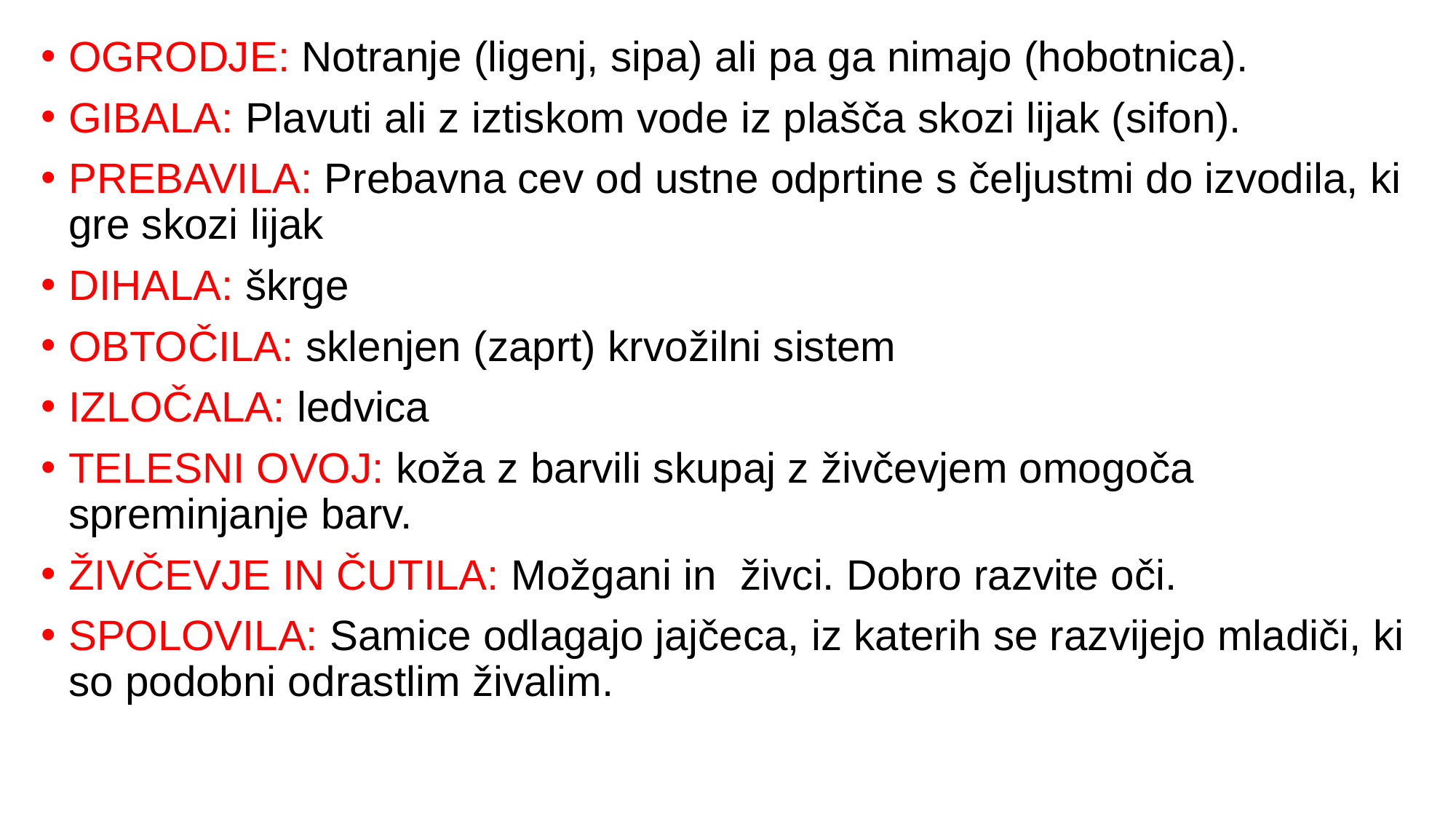

OGRODJE: Notranje (ligenj, sipa) ali pa ga nimajo (hobotnica).
GIBALA: Plavuti ali z iztiskom vode iz plašča skozi lijak (sifon).
PREBAVILA: Prebavna cev od ustne odprtine s čeljustmi do izvodila, ki gre skozi lijak
DIHALA: škrge
OBTOČILA: sklenjen (zaprt) krvožilni sistem
IZLOČALA: ledvica
TELESNI OVOJ: koža z barvili skupaj z živčevjem omogoča spreminjanje barv.
ŽIVČEVJE IN ČUTILA: Možgani in  živci. Dobro razvite oči.
SPOLOVILA: Samice odlagajo jajčeca, iz katerih se razvijejo mladiči, ki so podobni odrastlim živalim.